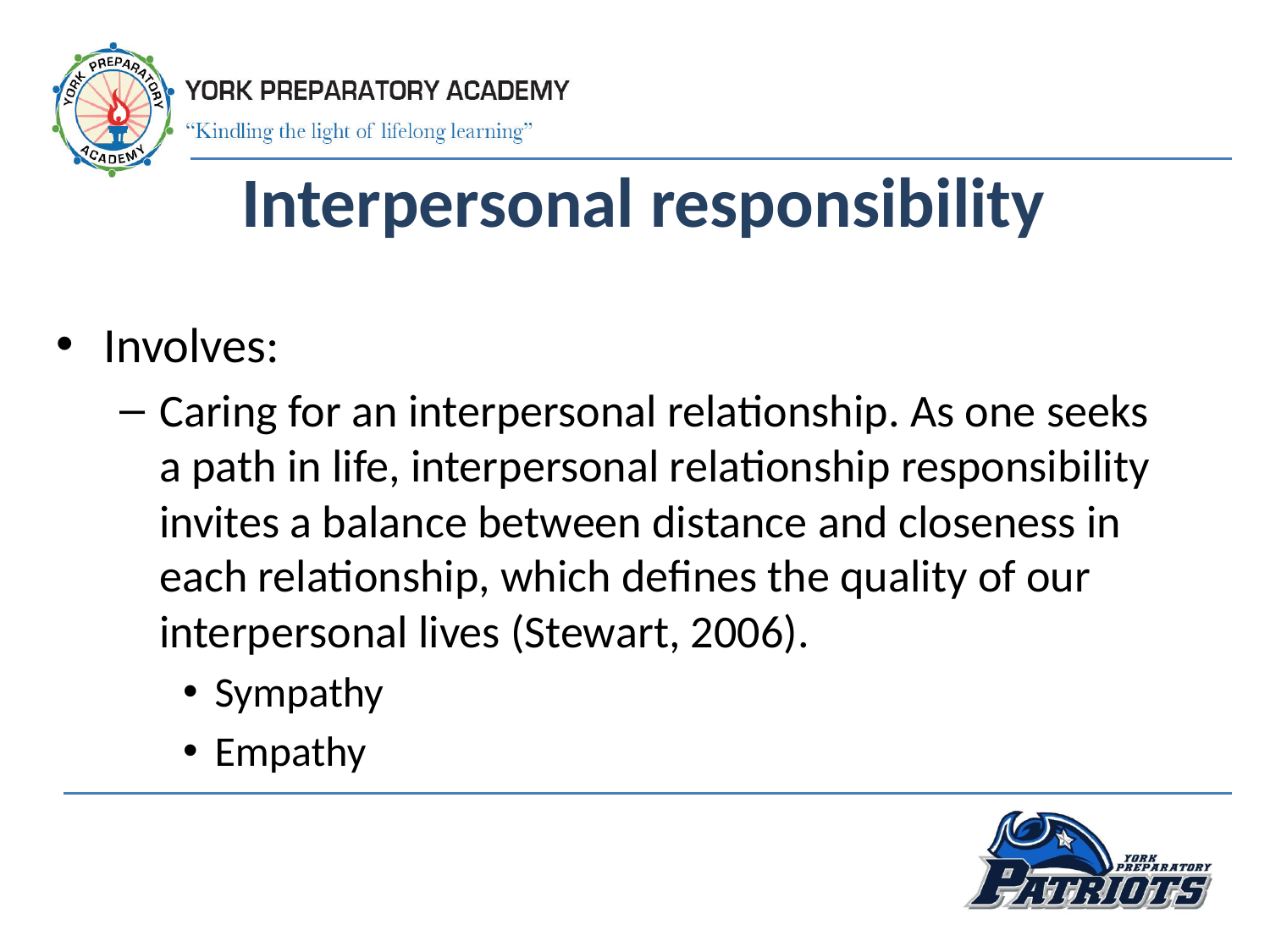

# Interpersonal responsibility
Involves:
Caring for an interpersonal relationship. As one seeks a path in life, interpersonal relationship responsibility invites a balance between distance and closeness in each relationship, which defines the quality of our interpersonal lives (Stewart, 2006).
Sympathy
Empathy